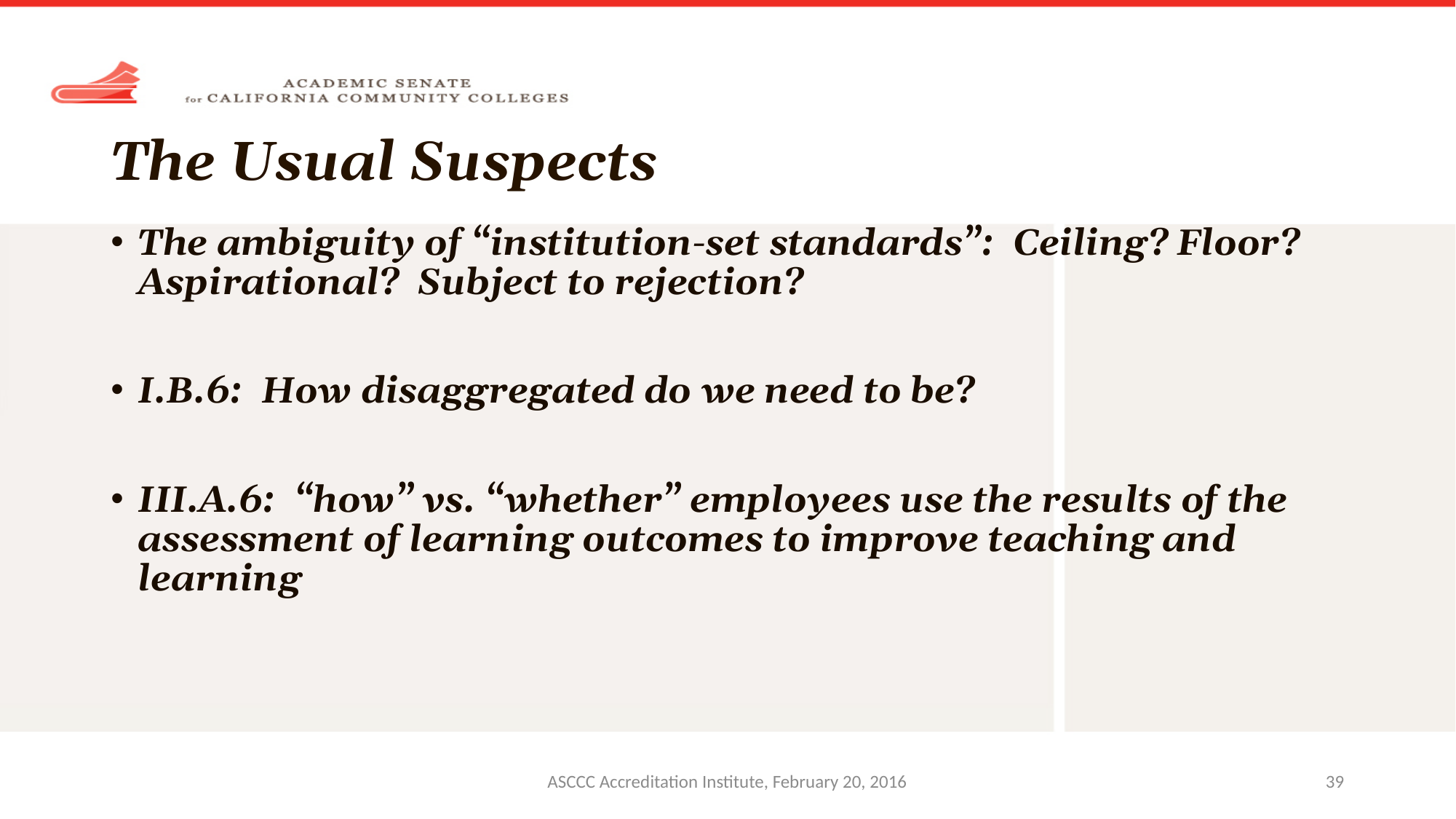

# The Usual Suspects
The ambiguity of “institution-set standards”:  Ceiling? Floor? Aspirational?  Subject to rejection?

I.B.6:  How disaggregated do we need to be?

III.A.6:  “how” vs. “whether” employees use the results of the assessment of learning outcomes to improve teaching and learning

ASCCC Accreditation Institute, February 20, 2016
39